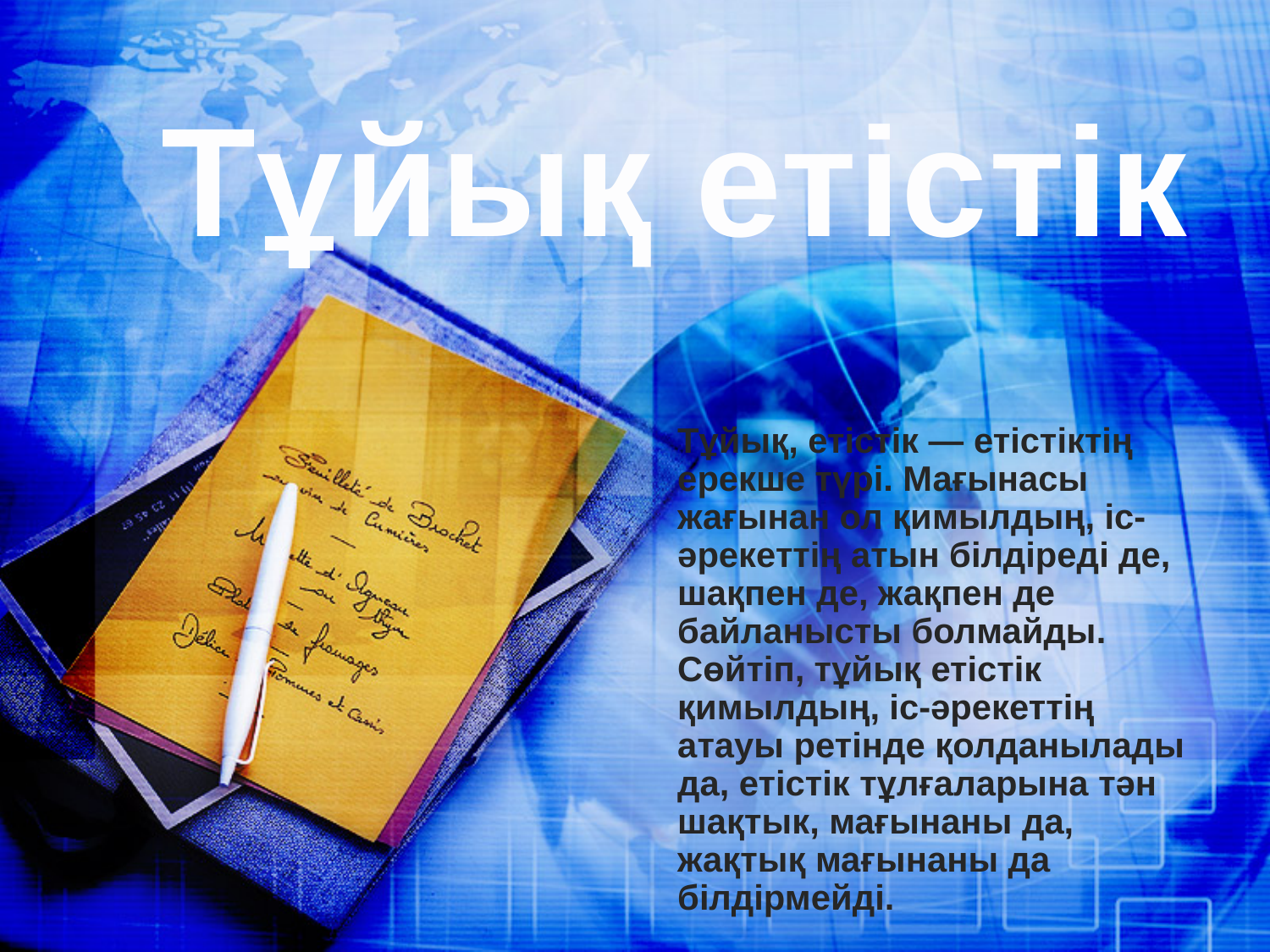

# Тұйық етістік
Тұйық, етістік — етістіктің ерекше түрі. Мағынасы жағынан ол қимылдың, іс-әрекеттің атын білдіреді де, шақпен де, жақпен де байланысты болмайды. Сөйтіп, тұйық етістік қимылдың, іс-әрекеттің атауы ретінде қолданылады да, етістік тұлғаларына тән шақтык, мағынаны да, жақтық мағынаны да білдірмейді.